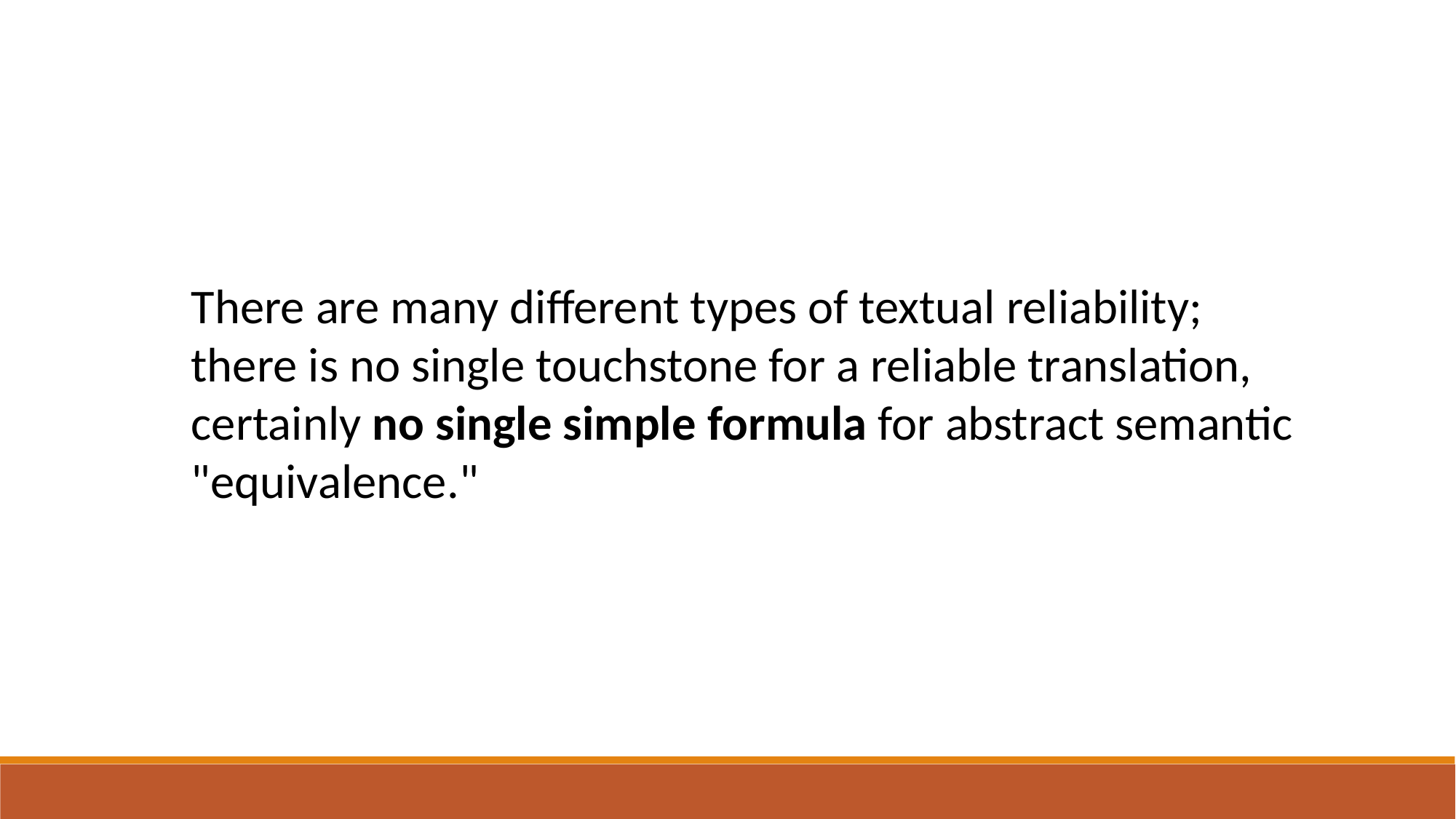

There are many different types of textual reliability;
there is no single touchstone for a reliable translation, certainly no single simple formula for abstract semantic "equivalence."